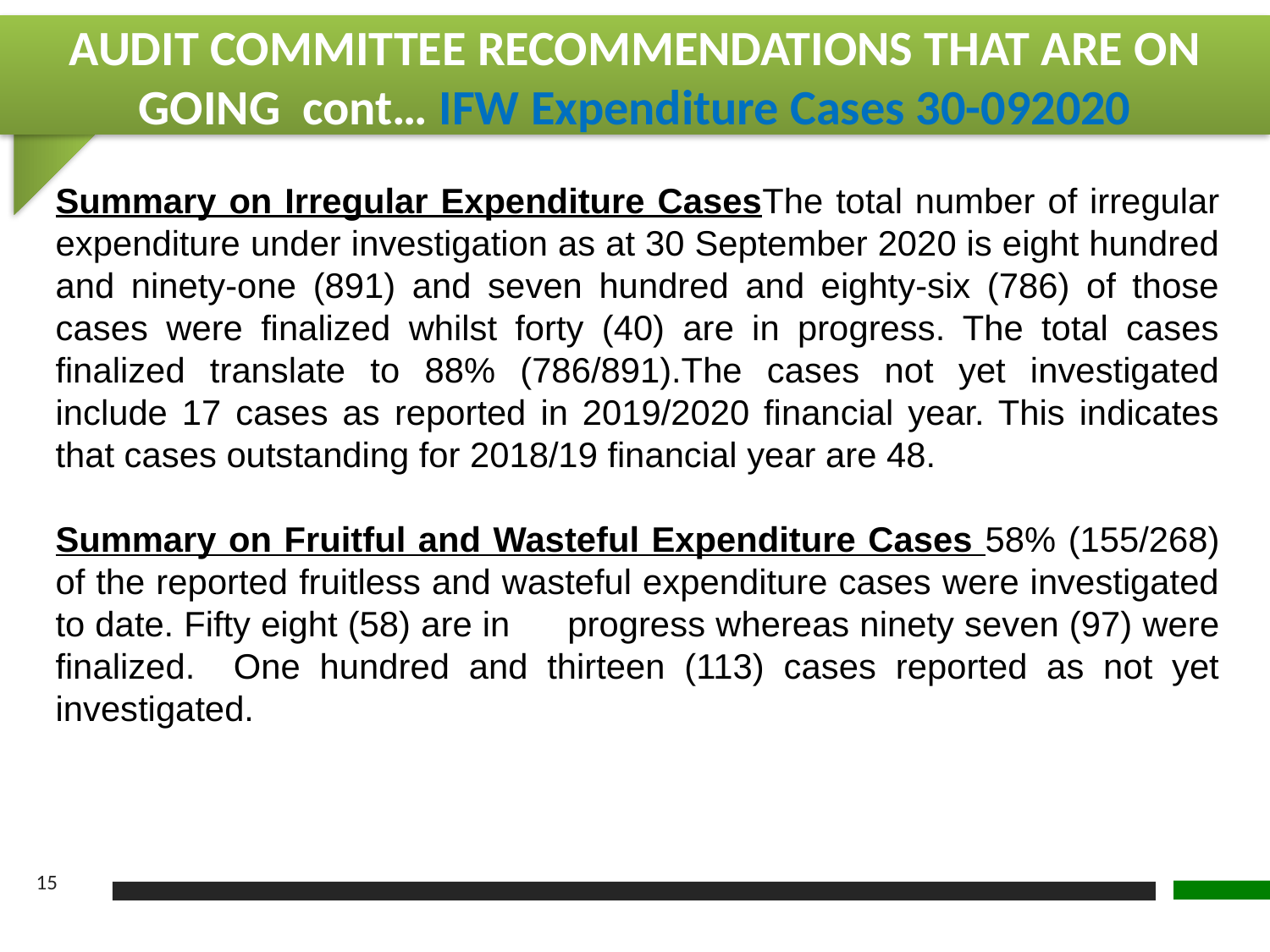

AUDIT COMMITTEE RECOMMENDATIONS THAT ARE ON GOING  cont… IFW Expenditure Cases 30-092020

Summary on Irregular Expenditure CasesThe total number of irregular expenditure under investigation as at 30 September 2020 is eight hundred and ninety-one (891) and seven hundred and eighty-six (786) of those cases were finalized whilst forty (40) are in progress. The total cases finalized translate to 88% (786/891).The cases not yet investigated include 17 cases as reported in 2019/2020 financial year. This indicates that cases outstanding for 2018/19 financial year are 48.

Summary on Fruitful and Wasteful Expenditure Cases 58% (155/268) of the reported fruitless and wasteful expenditure cases were investigated to date. Fifty eight (58) are in 	progress whereas ninety seven (97) were finalized.  One hundred and thirteen (113) cases reported as not yet investigated.

15